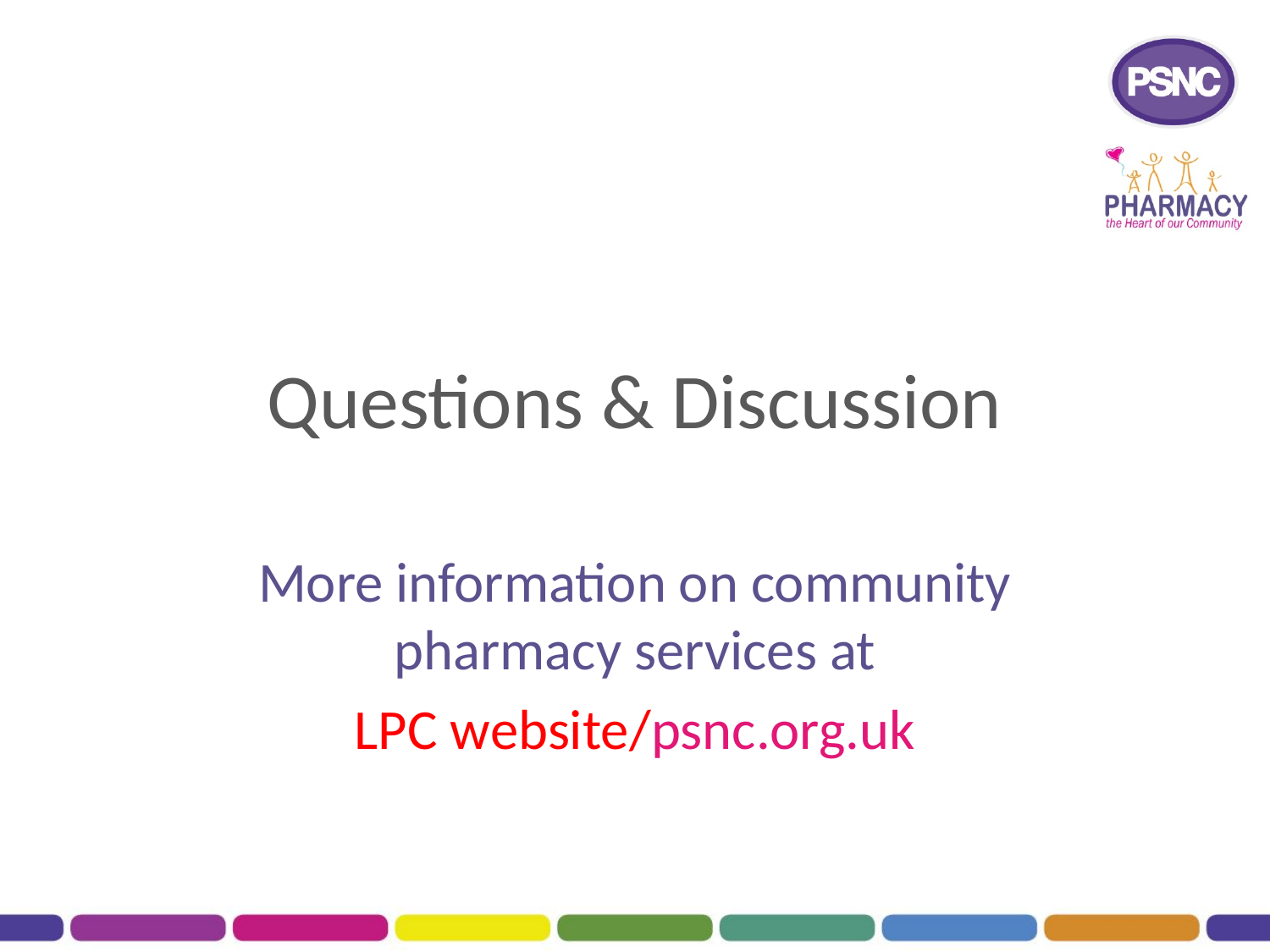

# Questions & Discussion
More information on community pharmacy services at
LPC website/psnc.org.uk